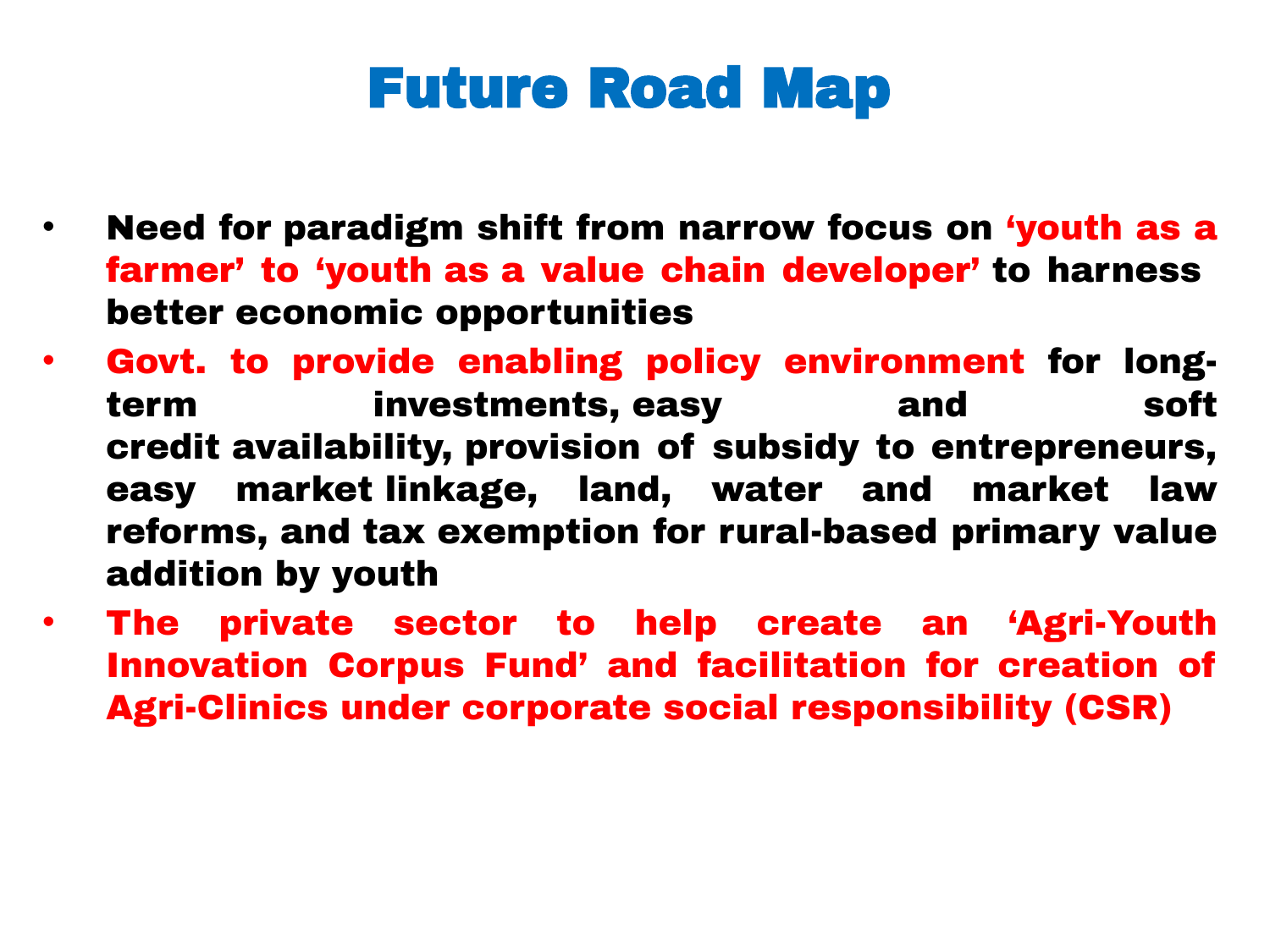

# Future Road Map
Need for paradigm shift from narrow focus on ‘youth as a farmer’ to ‘youth as a value chain developer’ to harness  better economic opportunities
Govt. to provide enabling policy environment for long-term investments, easy and soft credit availability, provision of subsidy to entrepreneurs, easy market linkage, land, water and market law reforms, and tax exemption for rural-based primary value addition by youth
The private sector to help create an ‘Agri-Youth Innovation Corpus Fund’ and facilitation for creation of Agri-Clinics under corporate social responsibility (CSR)